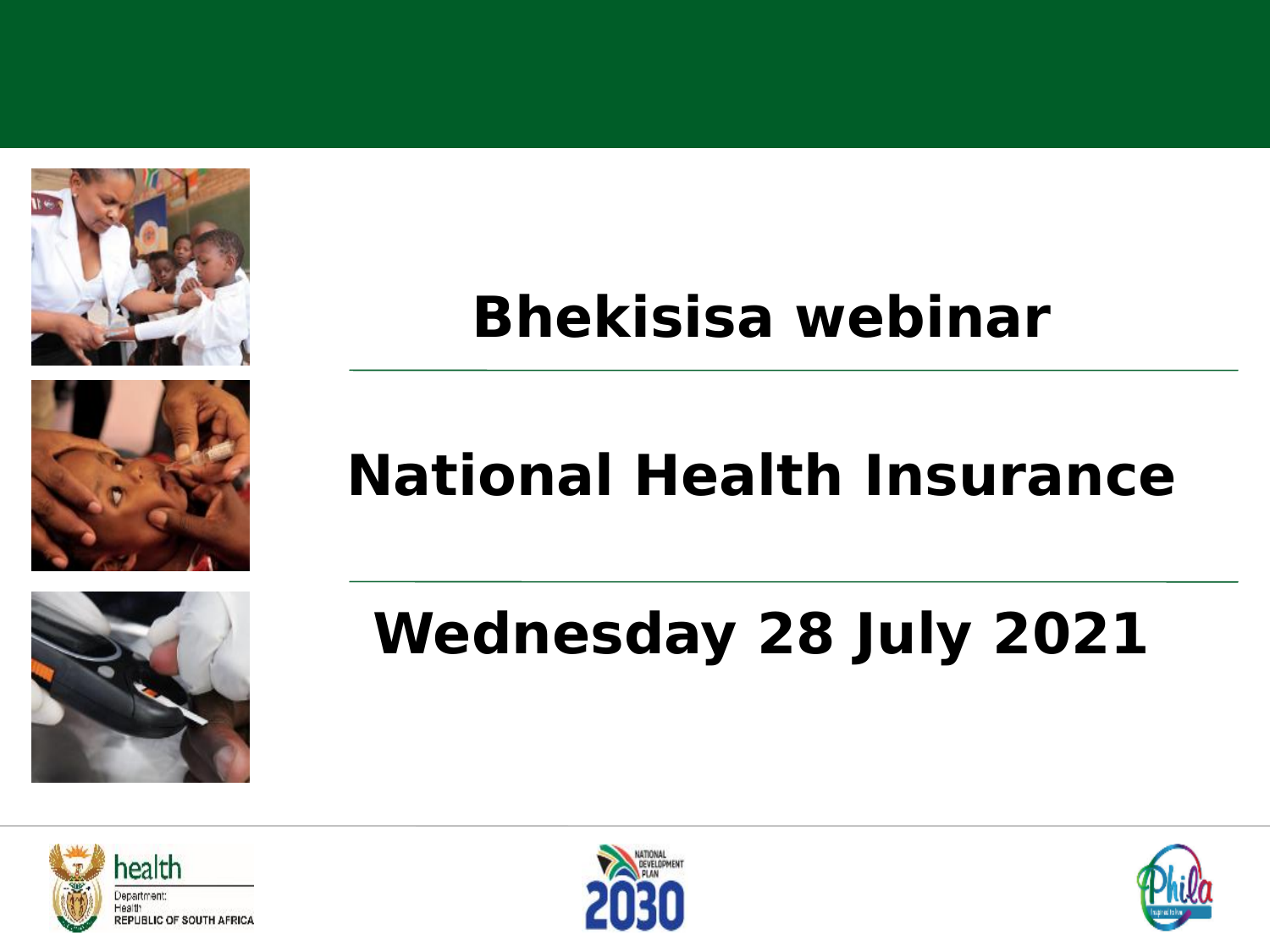

Bhekisisa webinar

National Health Insurance

Wednesday 28 July 2021